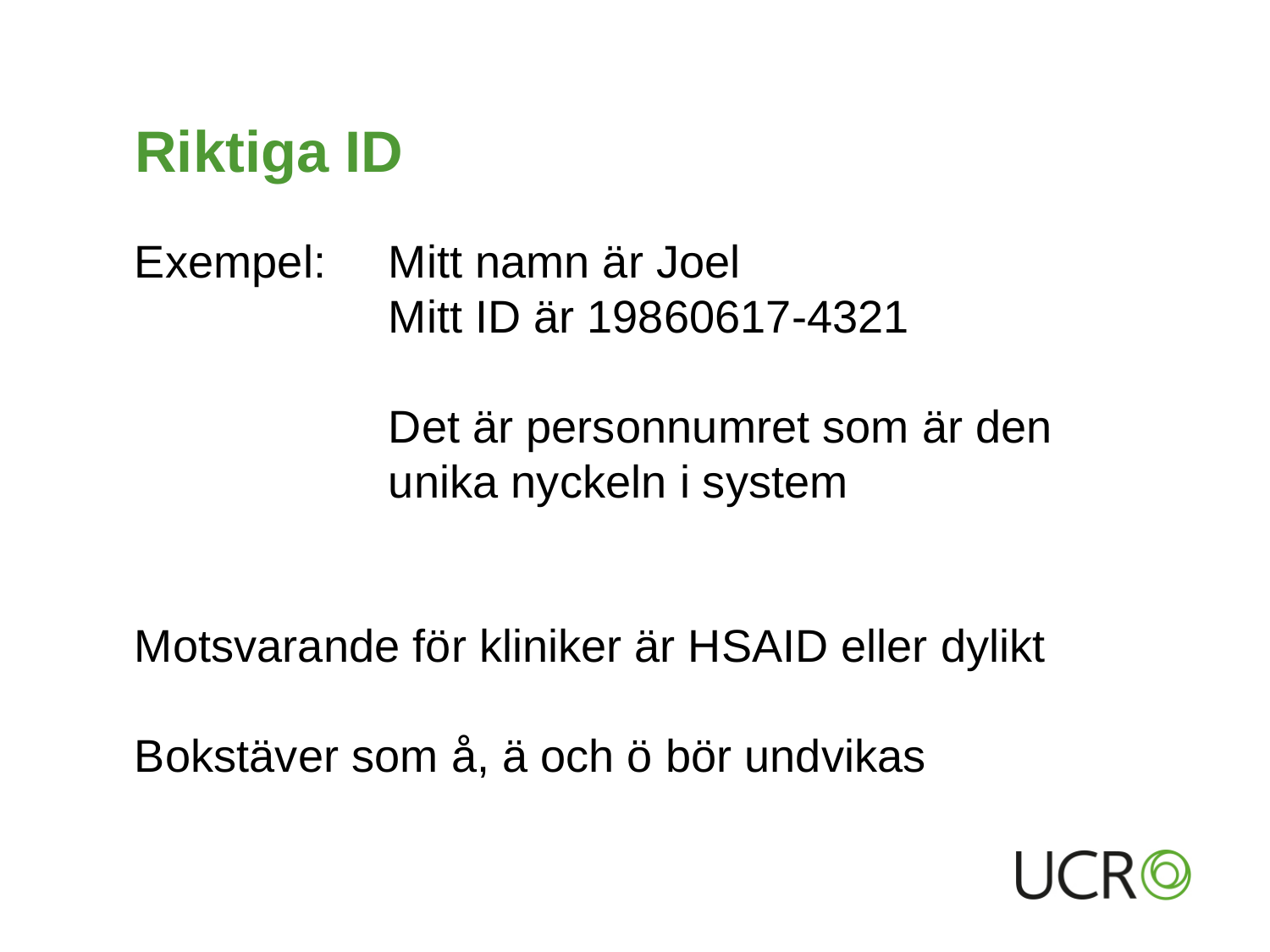

# Riktiga ID
Exempel: 	Mitt namn är Joel
		Mitt ID är 19860617-4321

		Det är personnumret som är den 		unika nyckeln i system

Motsvarande för kliniker är HSAID eller dylikt

Bokstäver som å, ä och ö bör undvikas